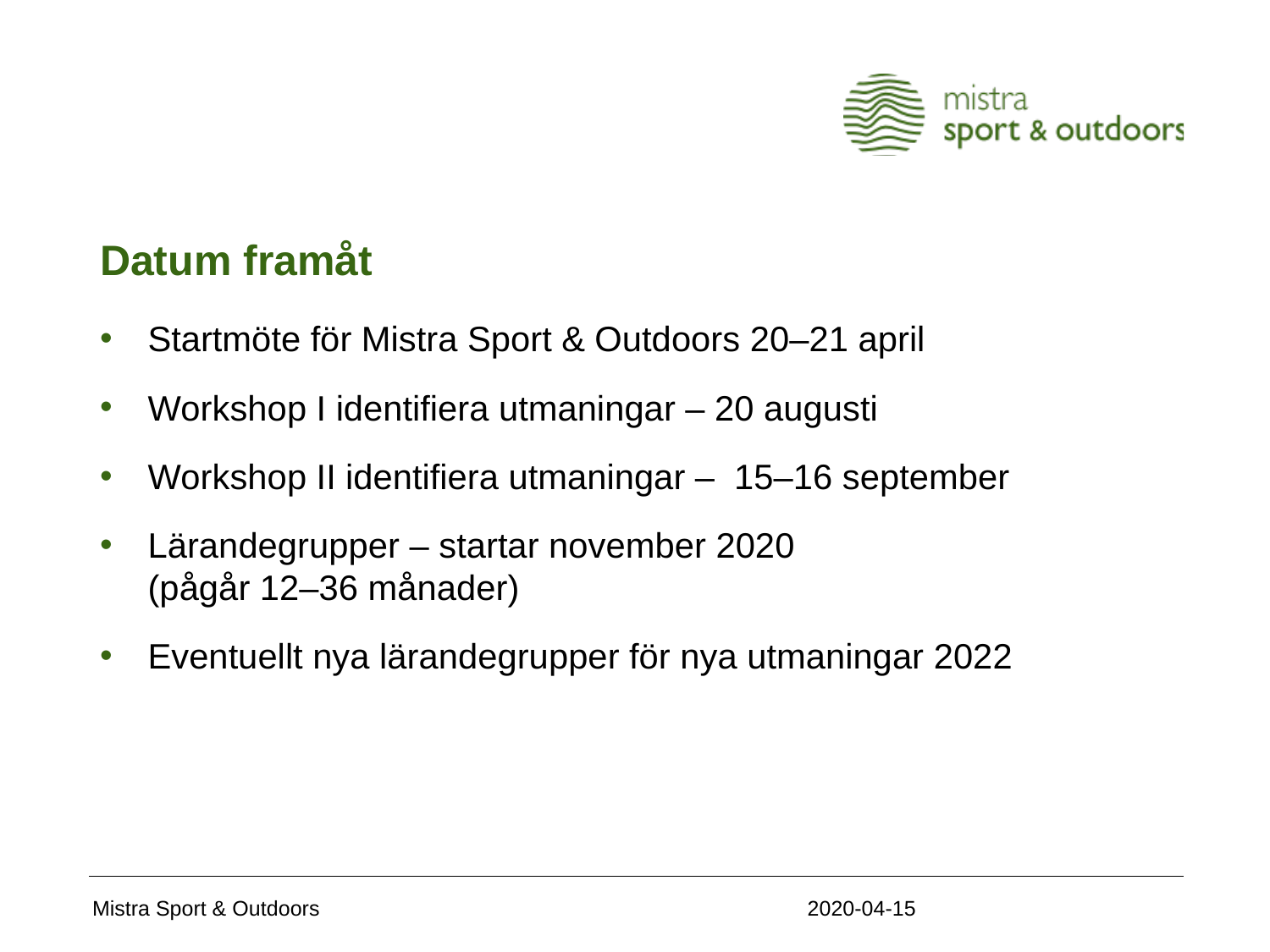

# Datum framåt
Startmöte för Mistra Sport & Outdoors 20–21 april
Workshop I identifiera utmaningar – 20 augusti
Workshop II identifiera utmaningar –  15–16 september
Lärandegrupper – startar november 2020
(pågår 12–36 månader)
Eventuellt nya lärandegrupper för nya utmaningar 2022

2020-04-15